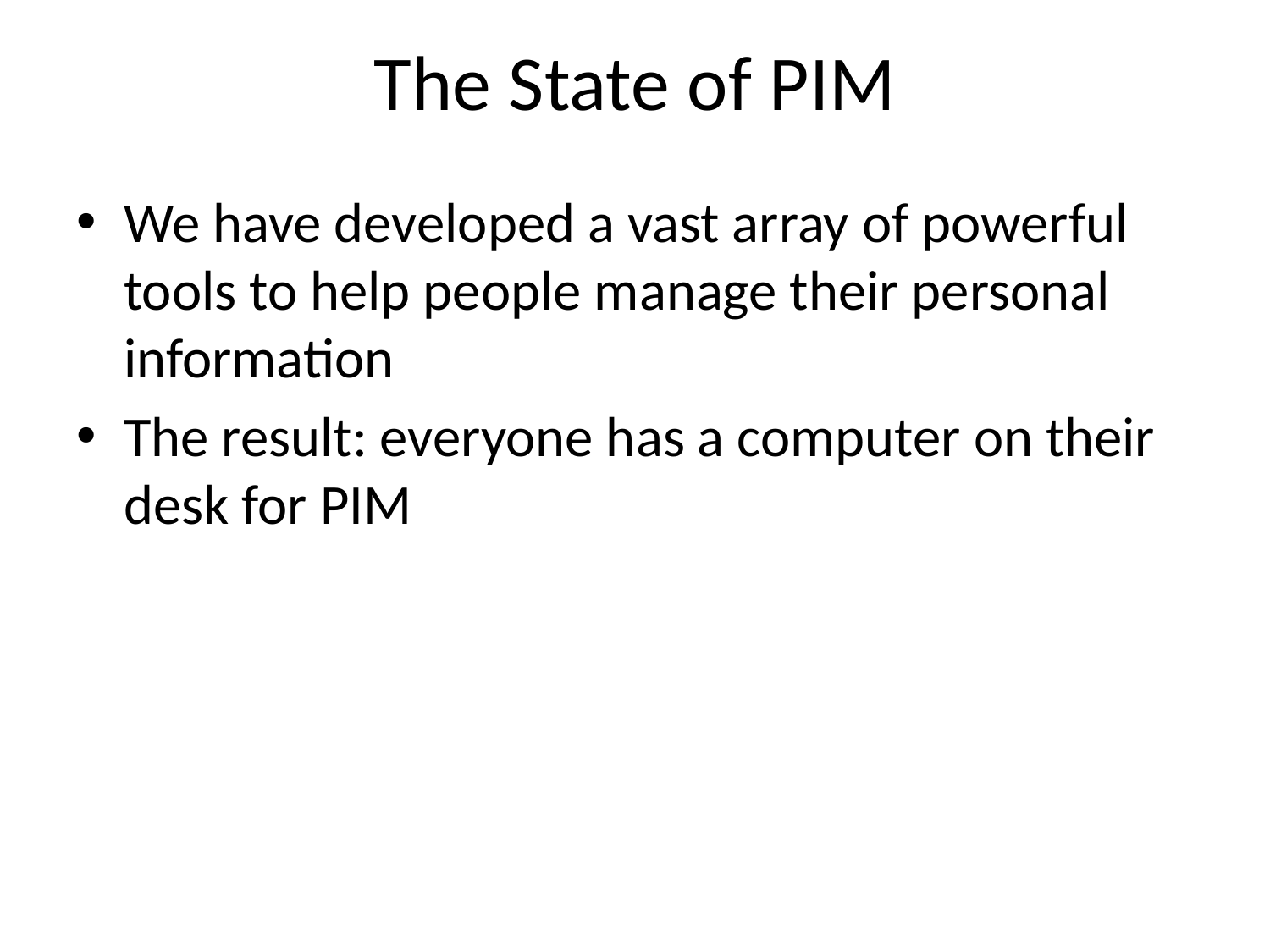

# The State of PIM
We have developed a vast array of powerful tools to help people manage their personal information
The result: everyone has a computer on their desk for PIM